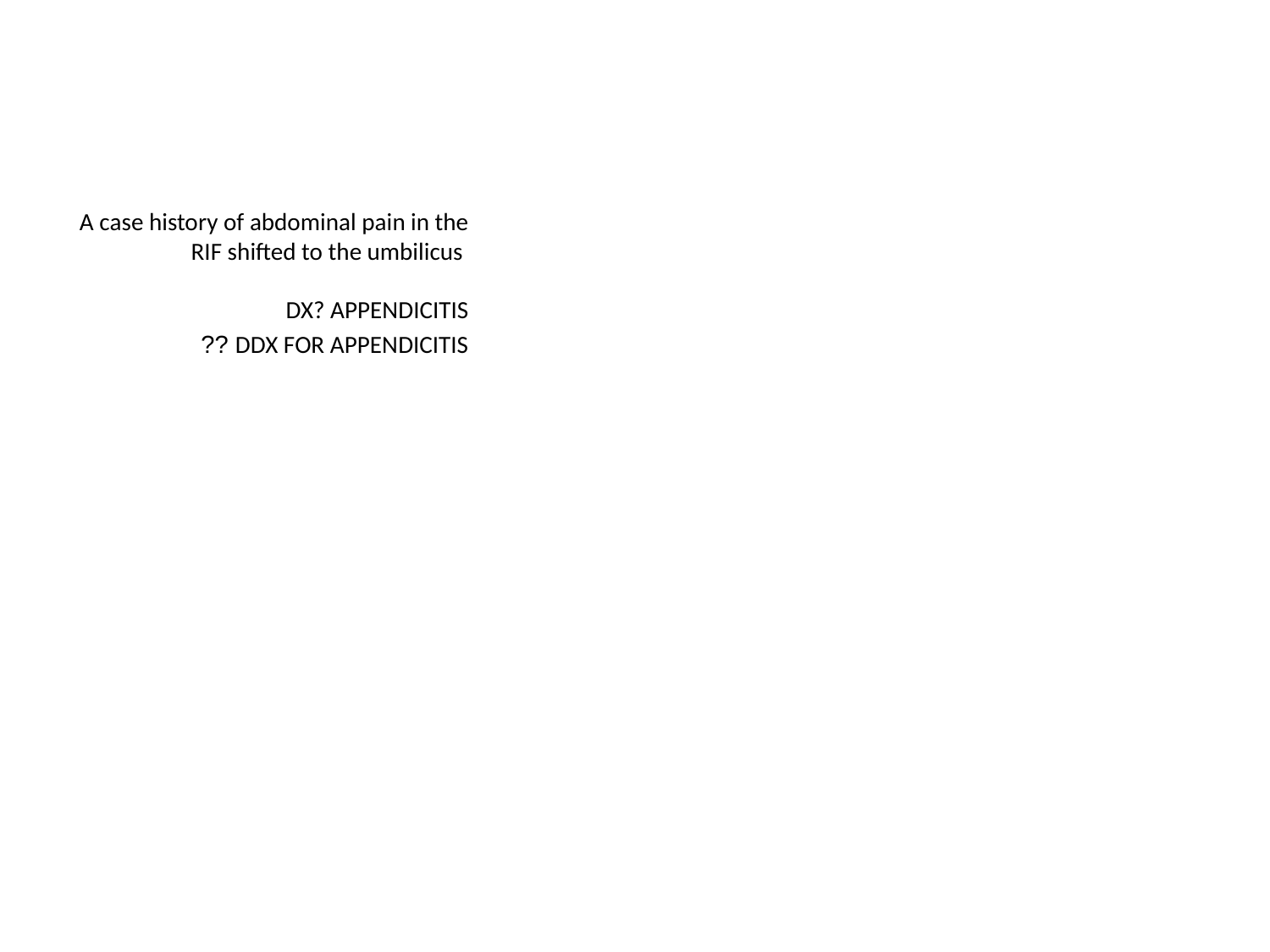

#

A case history of abdominal pain in the RIF shifted to the umbilicus
DX? APPENDICITIS
DDX FOR APPENDICITIS ??